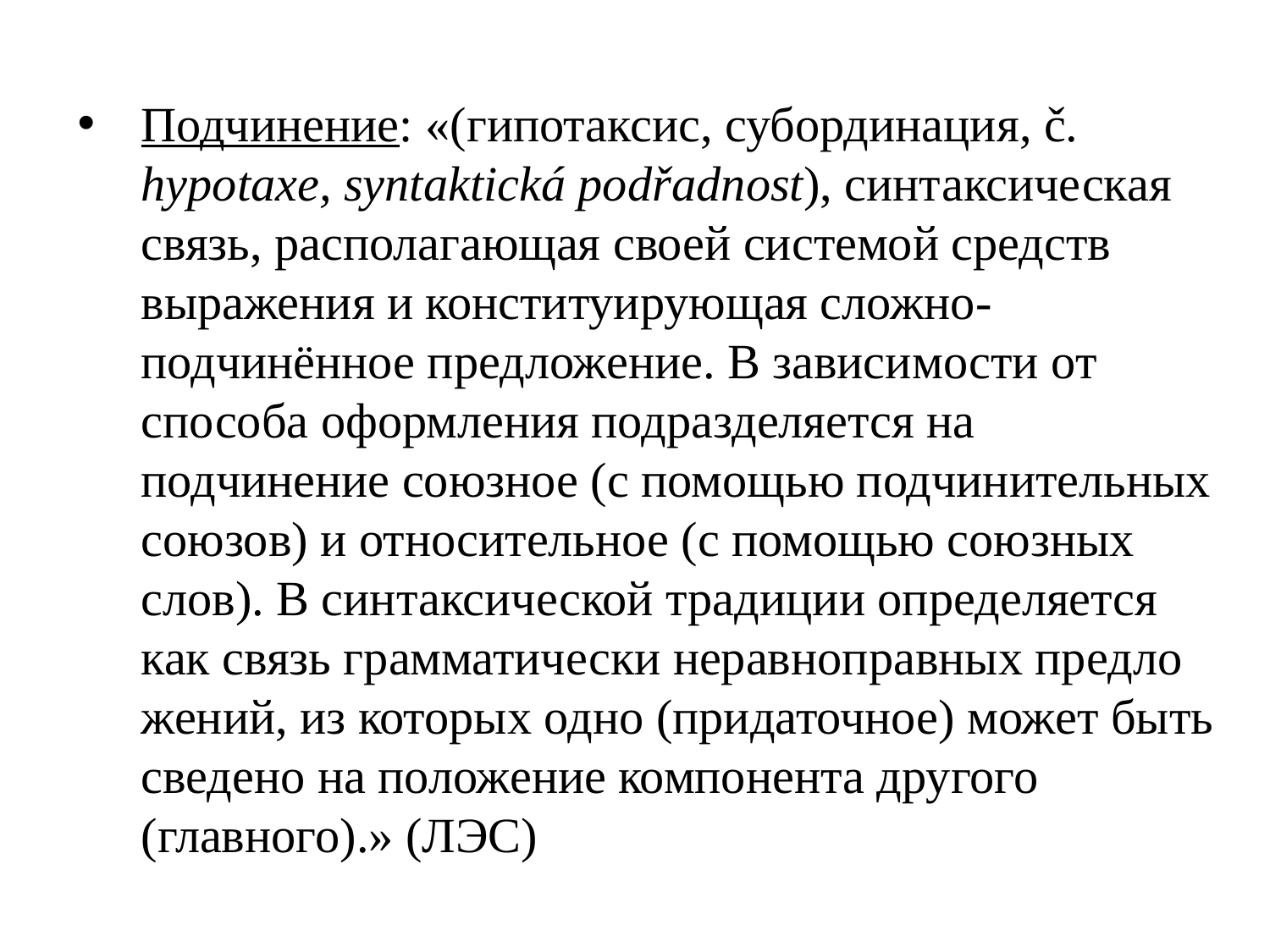

Подчинение: «(гипотаксис, субординация, č. hypotaxe, syntaktická podřadnost), синтаксическая связь, располагающая своей системой средств выраже­ния и конституирующая сложно-подчинённое предложение. В зависи­мо­сти от способа оформления подраз­де­ля­ет­ся на подчинение союзное (с помощью подчинительных союзов) и относительное (с помощью союзных слов). В син­так­си­че­ской традиции опреде­ля­ет­ся как связь грамматически неравноправных предло­же­ний, из которых одно (придаточное) может быть сведено на положение компонента другого (главного).» (ЛЭС)